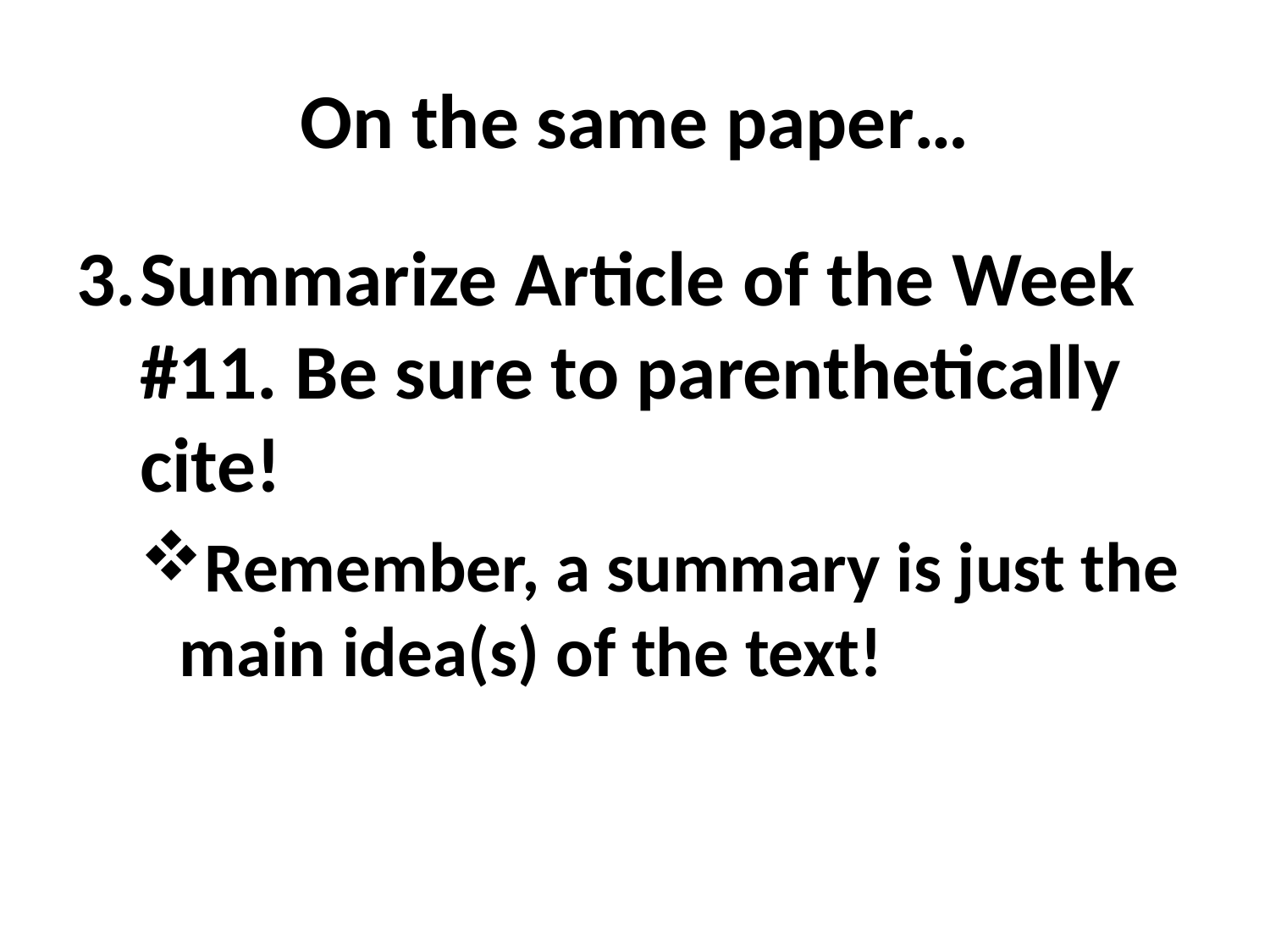

# On the same paper…
Summarize Article of the Week #11. Be sure to parenthetically cite!
Remember, a summary is just the main idea(s) of the text!